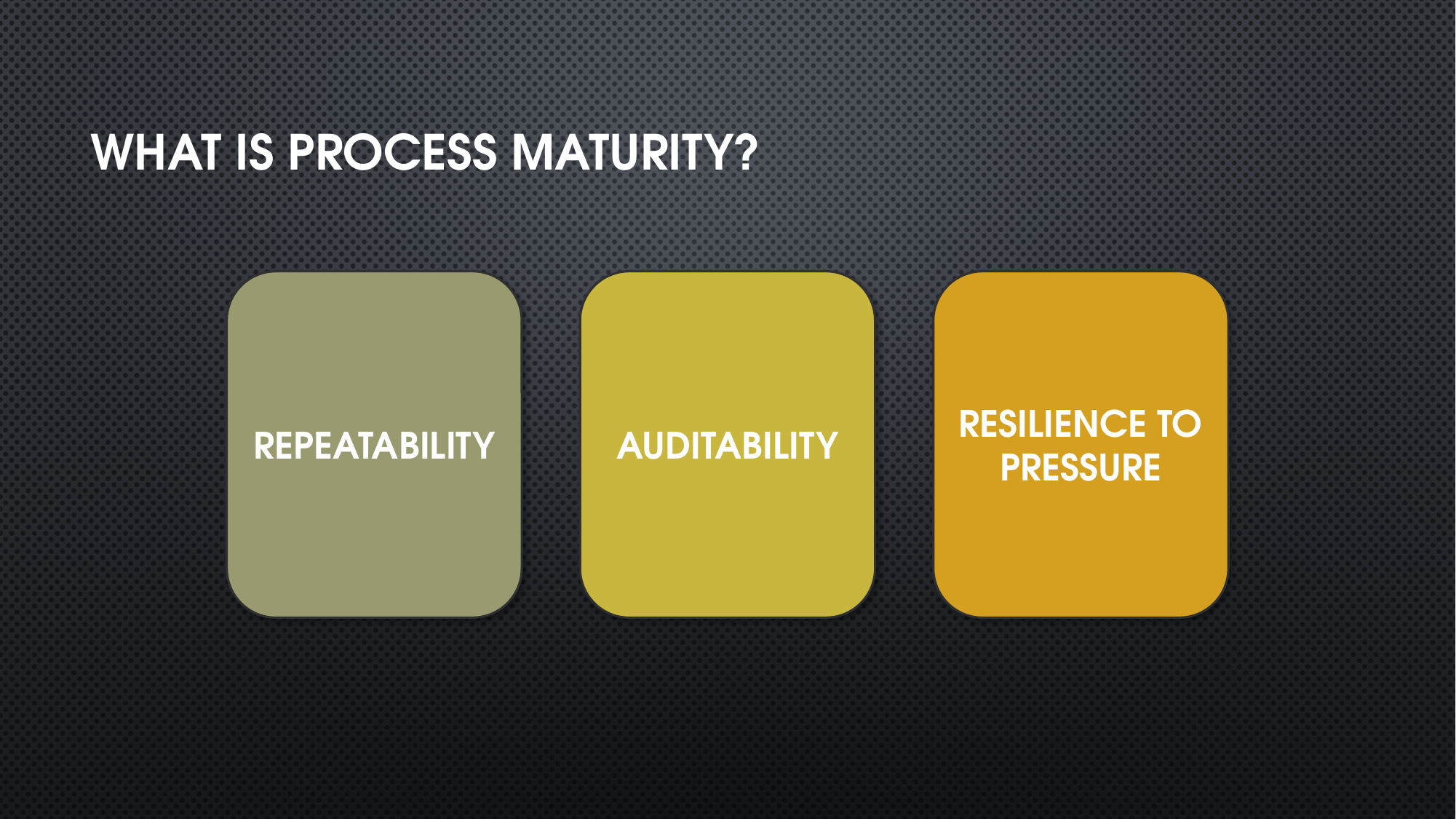

WHAT IS PROCESS MATURITY?
REPEATABILITY
AUDITABILITY
RESILIENCE TO PRESSURE